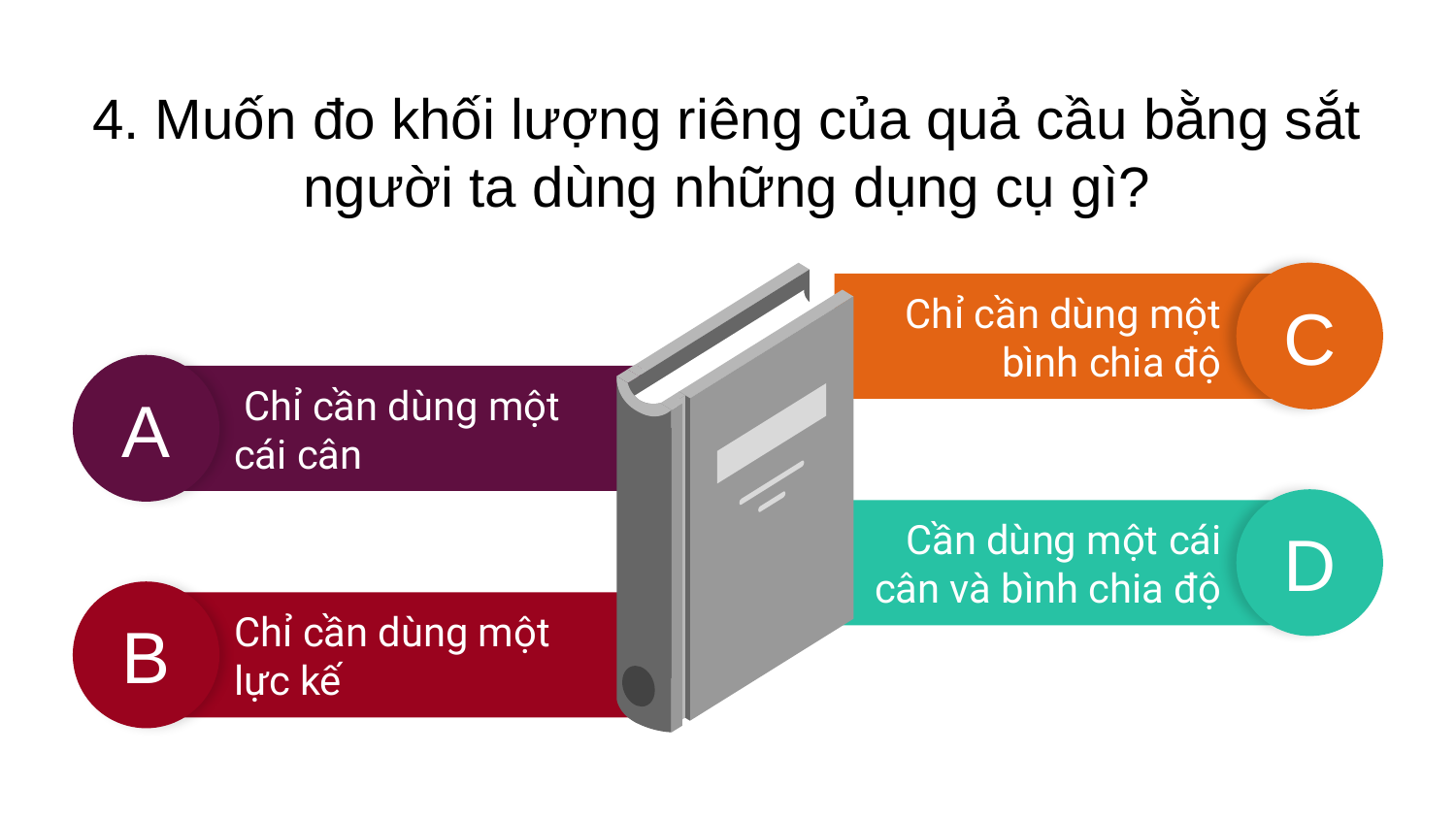

# 4. Muốn đo khối lượng riêng của quả cầu bằng sắt người ta dùng những dụng cụ gì?

C

Chỉ cần dùng một bình chia độ
A

 Chỉ cần dùng một cái cân
D

Cần dùng một cái cân và bình chia độ
B

Chỉ cần dùng một lực kế